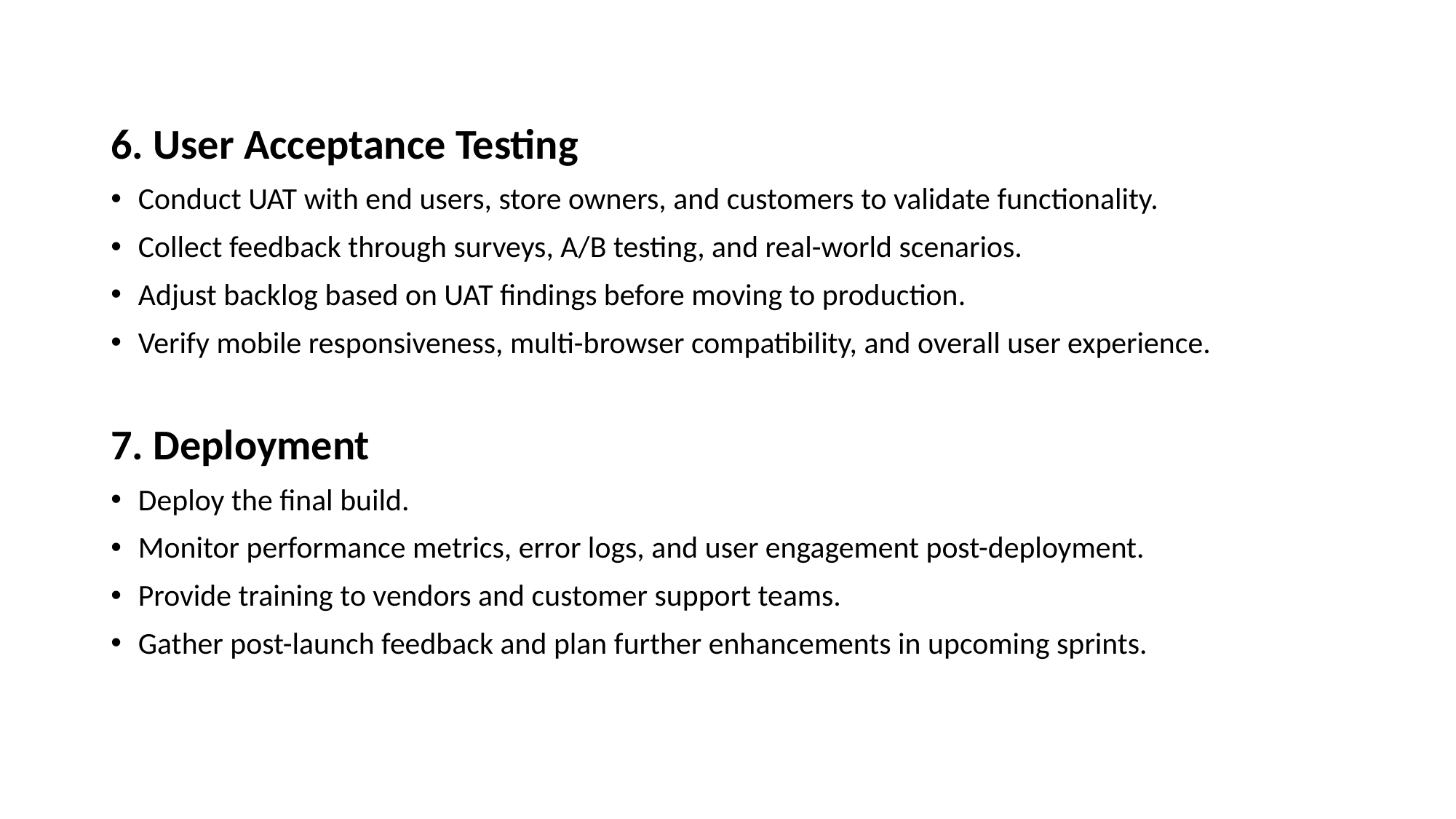

6. User Acceptance Testing
Conduct UAT with end users, store owners, and customers to validate functionality.
Collect feedback through surveys, A/B testing, and real-world scenarios.
Adjust backlog based on UAT findings before moving to production.
Verify mobile responsiveness, multi-browser compatibility, and overall user experience.

7. Deployment
Deploy the final build.
Monitor performance metrics, error logs, and user engagement post-deployment.
Provide training to vendors and customer support teams.
Gather post-launch feedback and plan further enhancements in upcoming sprints.